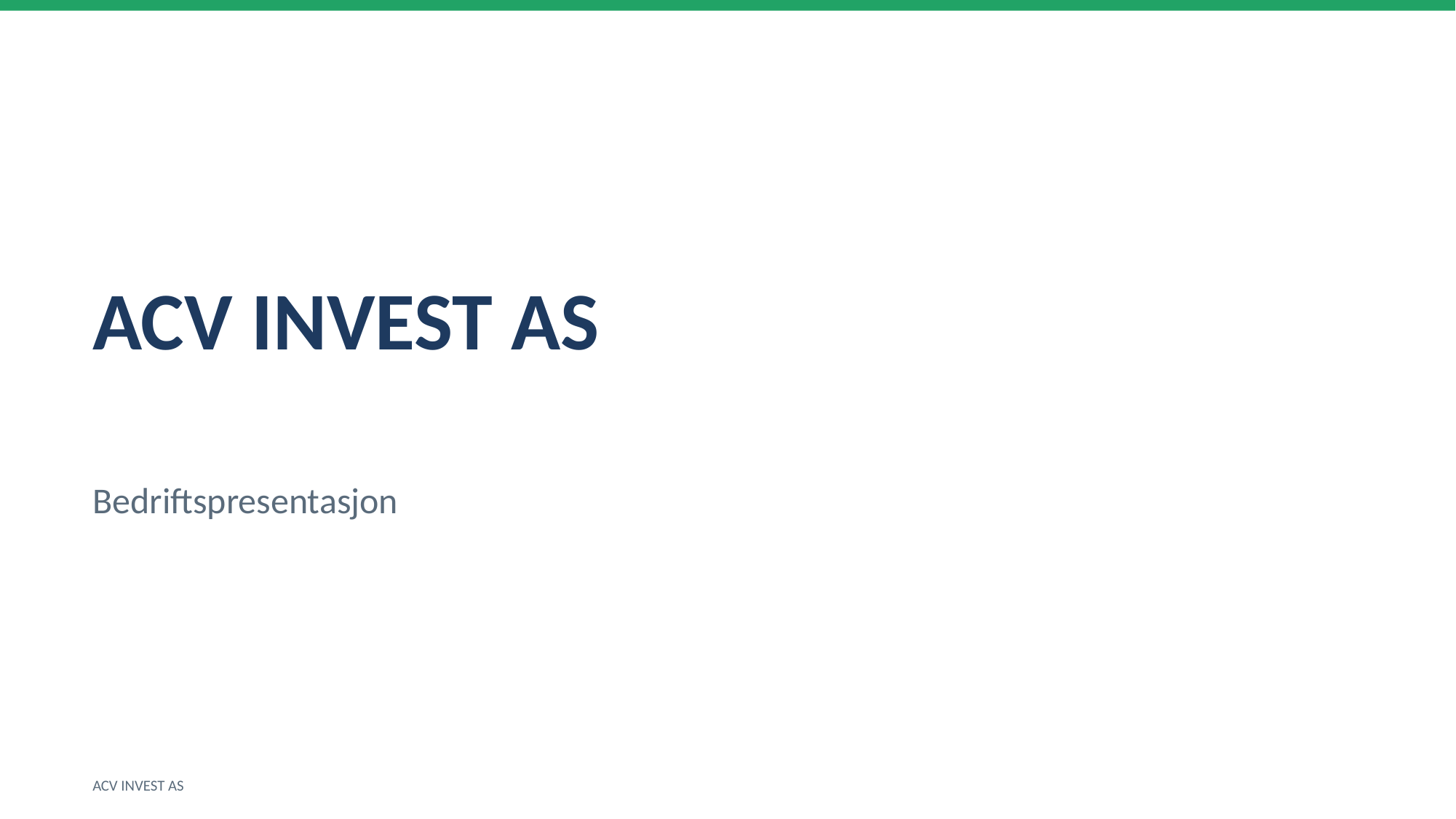

ACV INVEST AS
Bedriftspresentasjon
ACV INVEST AS